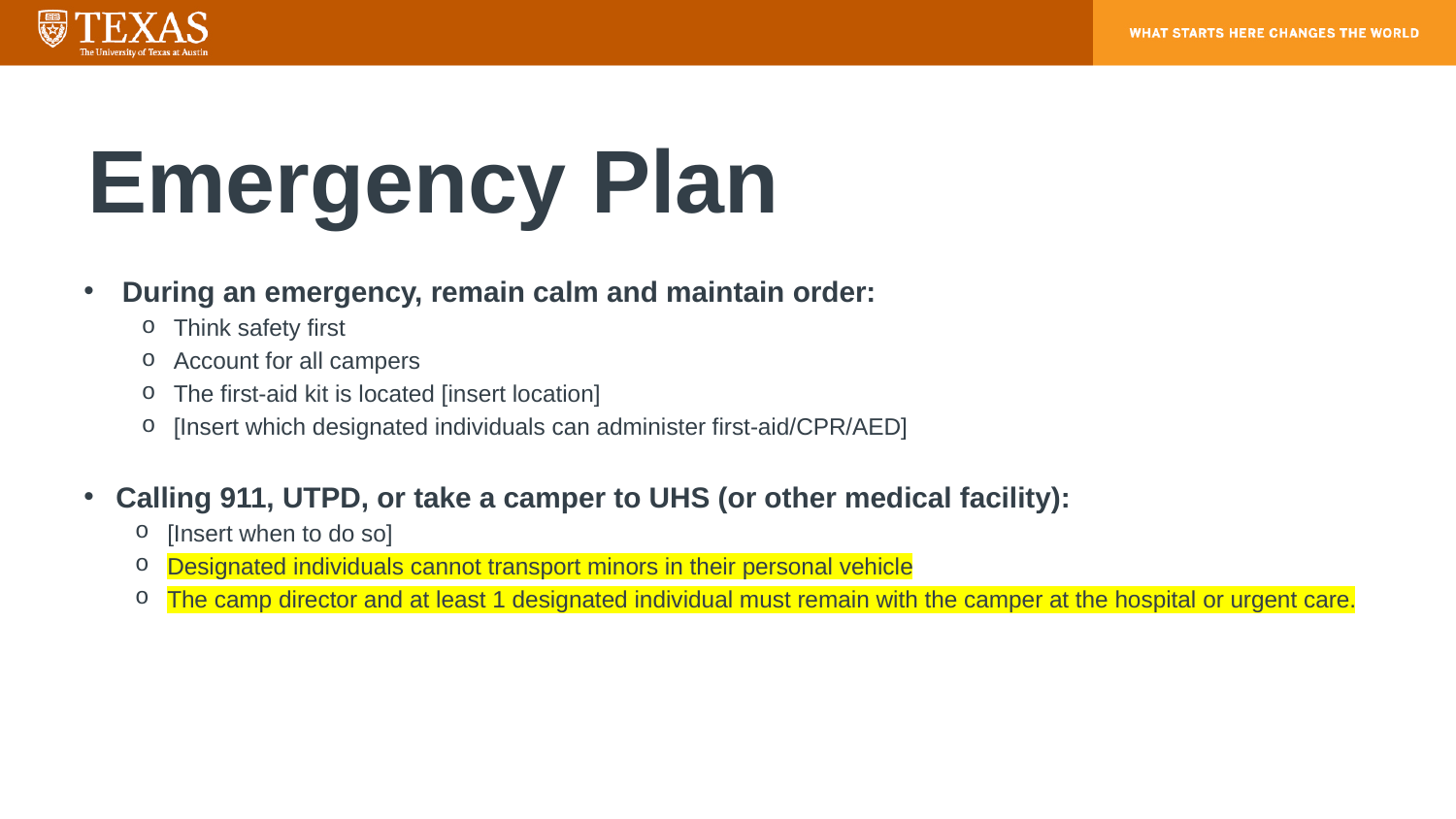

# Emergency Plan
During an emergency, remain calm and maintain order:
Think safety first
Account for all campers
The first-aid kit is located [insert location]
[Insert which designated individuals can administer first-aid/CPR/AED]

Calling 911, UTPD, or take a camper to UHS (or other medical facility):
[Insert when to do so]
Designated individuals cannot transport minors in their personal vehicle
The camp director and at least 1 designated individual must remain with the camper at the hospital or urgent care.